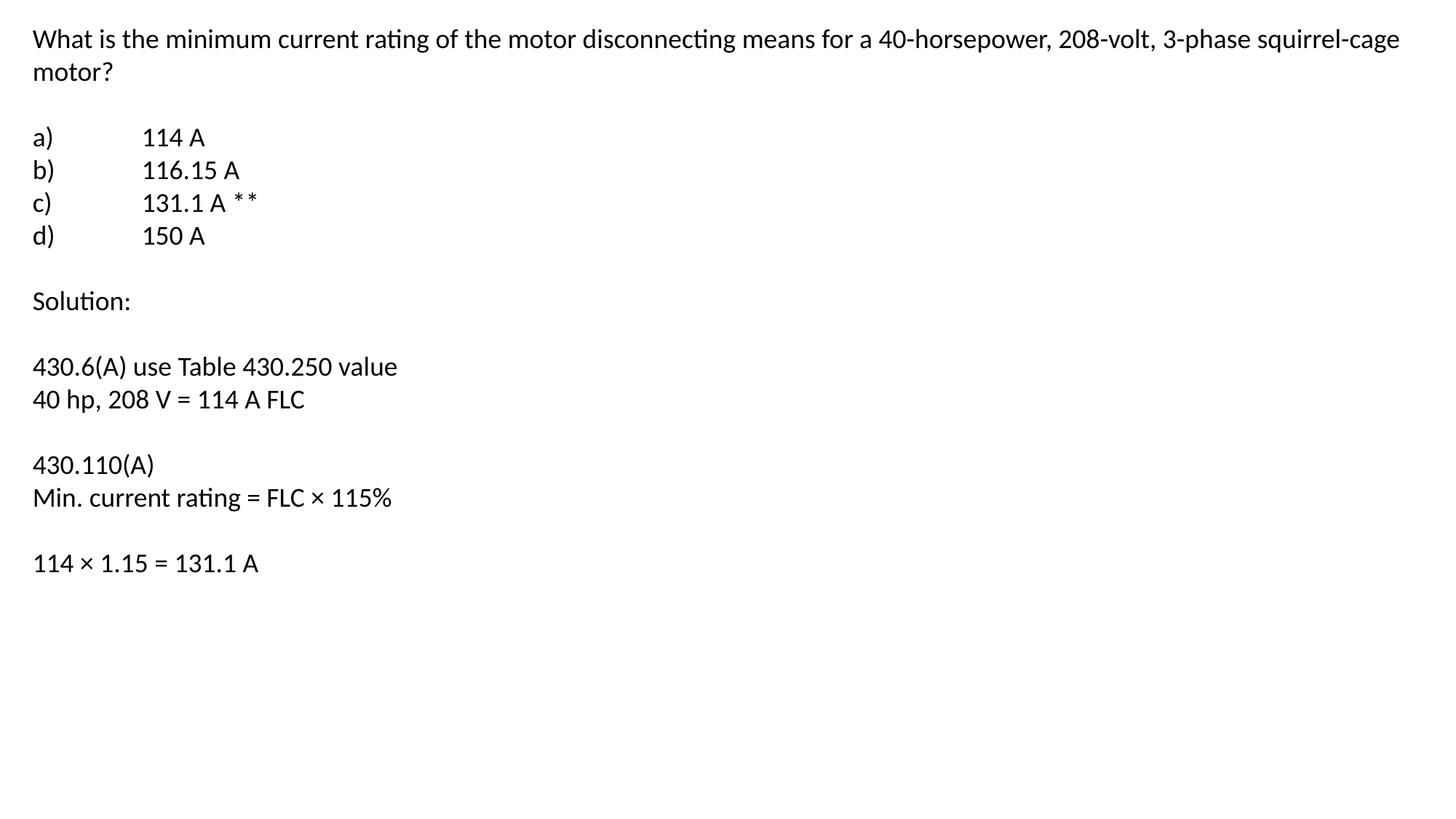

What is the minimum current rating of the motor disconnecting means for a 40-horsepower, 208-volt, 3-phase squirrel-cage motor?

a)	114 A
b)	116.15 A
c)	131.1 A **
d)	150 A

Solution:

430.6(A) use Table 430.250 value
40 hp, 208 V = 114 A FLC

430.110(A)
Min. current rating = FLC × 115%

114 × 1.15 = 131.1 A